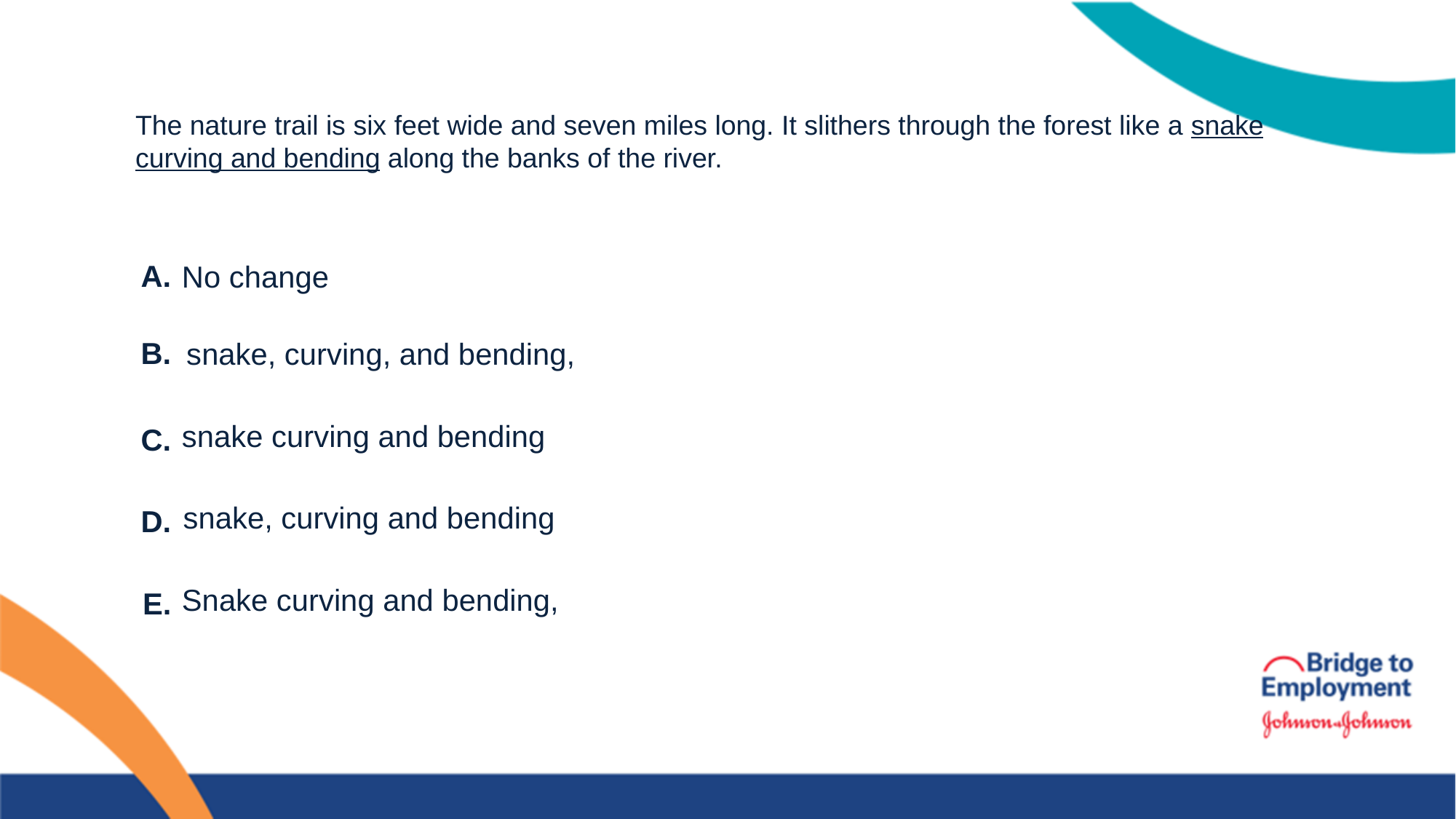

The nature trail is six feet wide and seven miles long. It slithers through the forest like a snake curving and bending along the banks of the river.
No change
snake, curving, and bending,
snake curving and bending
snake, curving and bending
Snake curving and bending,